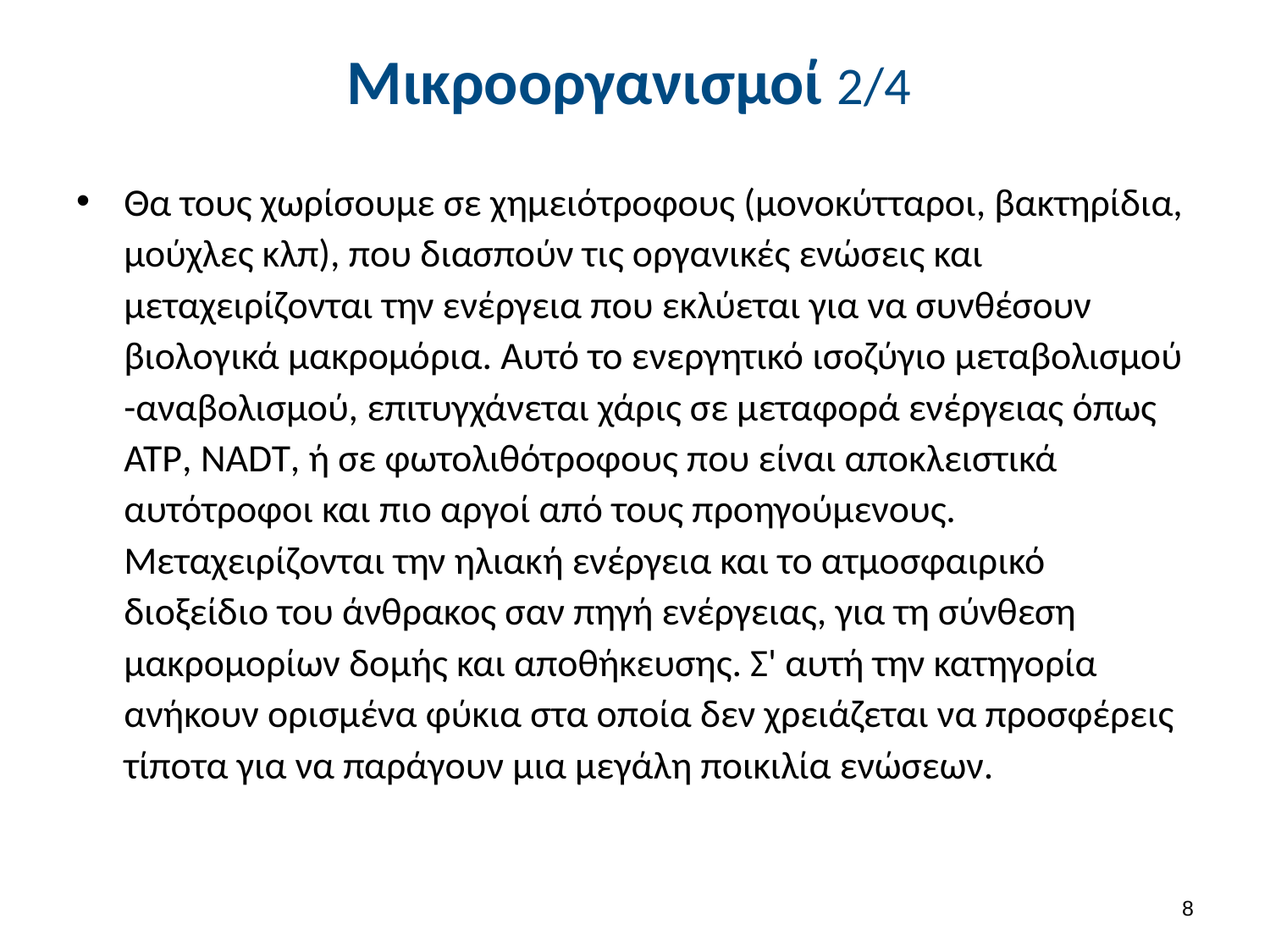

# Μικροοργανισμοί 2/4
Θα τους χωρίσουμε σε χημειότροφους (μονοκύτταροι, βακτηρίδια, μούχλες κλπ), που διασπούν τις οργανικές ενώσεις και μεταχειρίζονται την ενέργεια που εκλύεται για να συνθέσουν βιολογικά μακρομόρια. Αυτό το ενεργητικό ισοζύγιο μεταβολισμού -αναβολισμού, επιτυγχάνεται χάρις σε μεταφορά ενέργειας όπως ATP, NADT, ή σε φωτολιθότροφους που είναι αποκλειστικά αυτότροφοι και πιο αργοί από τους προηγούμενους. Μεταχειρίζονται την ηλιακή ενέργεια και το ατμοσφαιρικό διοξείδιο του άνθρακος σαν πηγή ενέργειας, για τη σύνθεση μακρομορίων δομής και αποθήκευσης. Σ' αυτή την κατηγορία ανήκουν ορισμένα φύκια στα οποία δεν χρειάζεται να προσφέρεις τίποτα για να παράγουν μια μεγάλη ποικιλία ενώσεων.
8